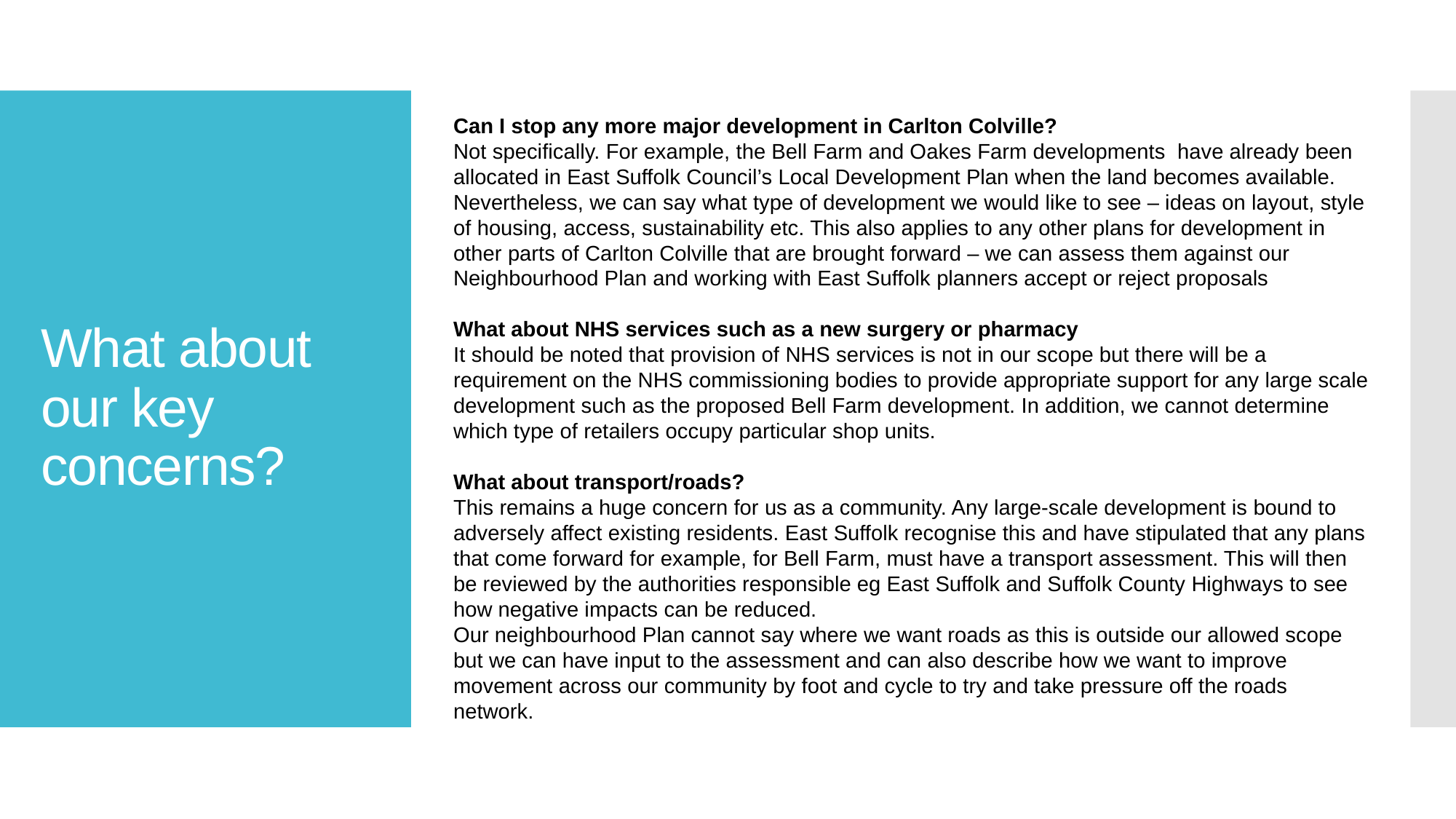

Can I stop any more major development in Carlton Colville?
Not specifically. For example, the Bell Farm and Oakes Farm developments  have already been allocated in East Suffolk Council’s Local Development Plan when the land becomes available. Nevertheless, we can say what type of development we would like to see – ideas on layout, style of housing, access, sustainability etc. This also applies to any other plans for development in other parts of Carlton Colville that are brought forward – we can assess them against our Neighbourhood Plan and working with East Suffolk planners accept or reject proposals

What about NHS services such as a new surgery or pharmacy
It should be noted that provision of NHS services is not in our scope but there will be a requirement on the NHS commissioning bodies to provide appropriate support for any large scale development such as the proposed Bell Farm development. In addition, we cannot determine which type of retailers occupy particular shop units.

What about transport/roads?
This remains a huge concern for us as a community. Any large-scale development is bound to adversely affect existing residents. East Suffolk recognise this and have stipulated that any plans that come forward for example, for Bell Farm, must have a transport assessment. This will then be reviewed by the authorities responsible eg East Suffolk and Suffolk County Highways to see how negative impacts can be reduced.
Our neighbourhood Plan cannot say where we want roads as this is outside our allowed scope but we can have input to the assessment and can also describe how we want to improve movement across our community by foot and cycle to try and take pressure off the roads network.

# What about our key concerns?